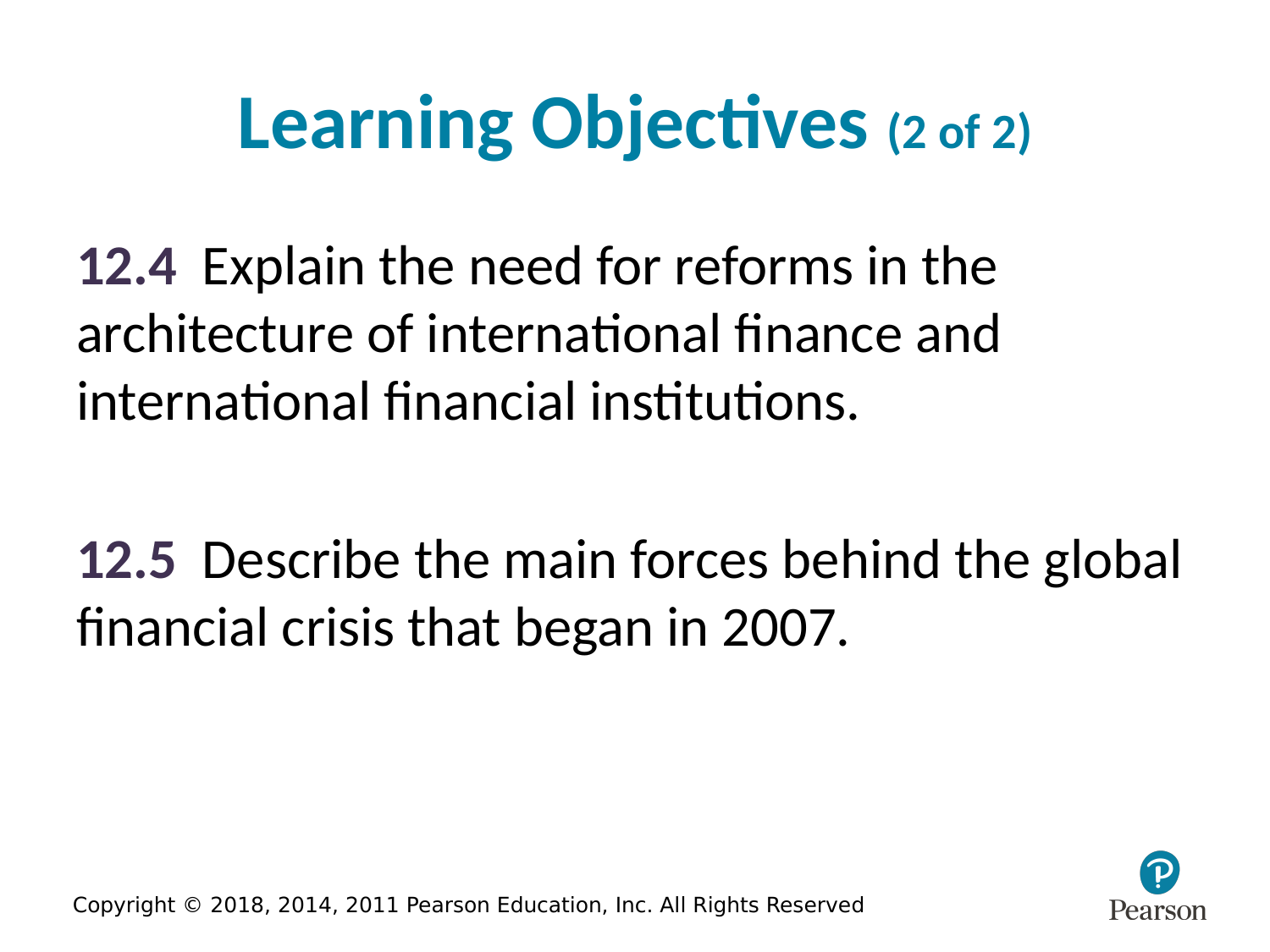

# Learning Objectives (2 of 2)
12.4  Explain the need for reforms in the architecture of international finance and international financial institutions.

12.5  Describe the main forces behind the global financial crisis that began in 2007.